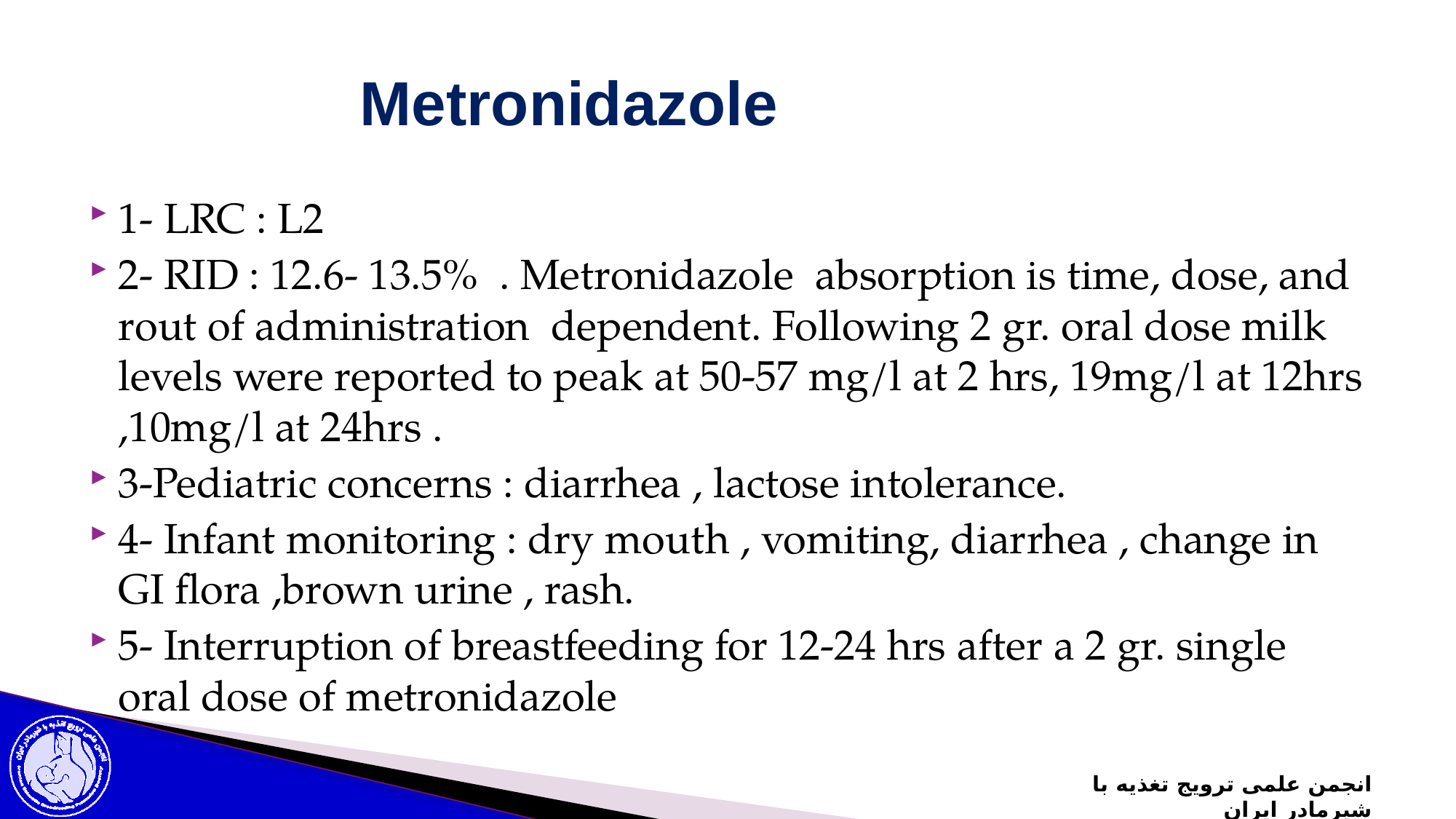

# Metronidazole
1- LRC : L2
2- RID : 12.6- 13.5%  . Metronidazole  absorption is time, dose, and rout of administration  dependent. Following 2 gr. oral dose milk levels were reported to peak at 50-57 mg/l at 2 hrs, 19mg/l at 12hrs ,10mg/l at 24hrs .
3-Pediatric concerns : diarrhea , lactose intolerance.
4- Infant monitoring : dry mouth , vomiting, diarrhea , change in GI flora ,brown urine , rash.
5- Interruption of breastfeeding for 12-24 hrs after a 2 gr. single  oral dose of metronidazole